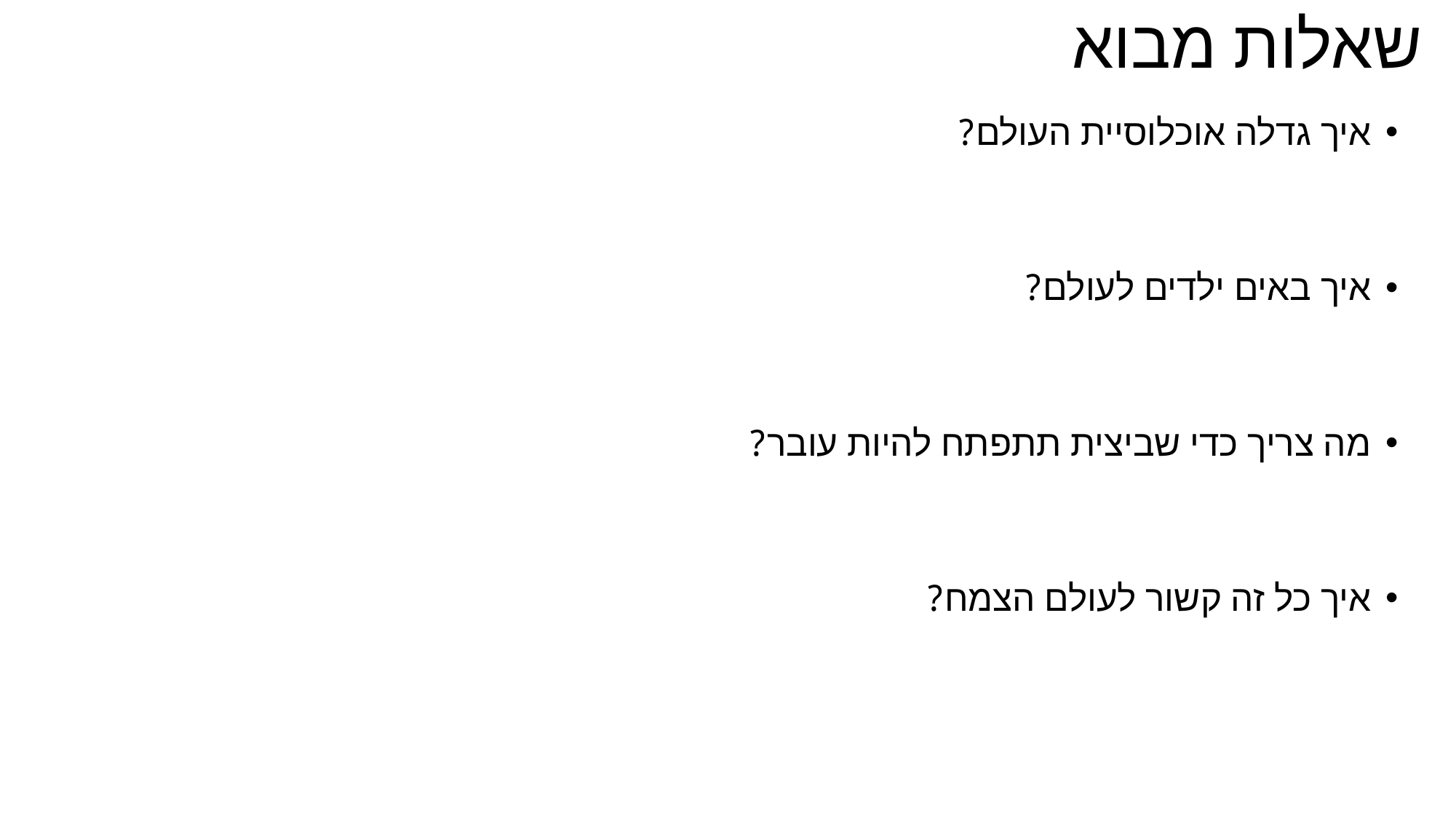

# שאלות מבוא
איך גדלה אוכלוסיית העולם?

איך באים ילדים לעולם?

מה צריך כדי שביצית תתפתח להיות עובר?

איך כל זה קשור לעולם הצמח?